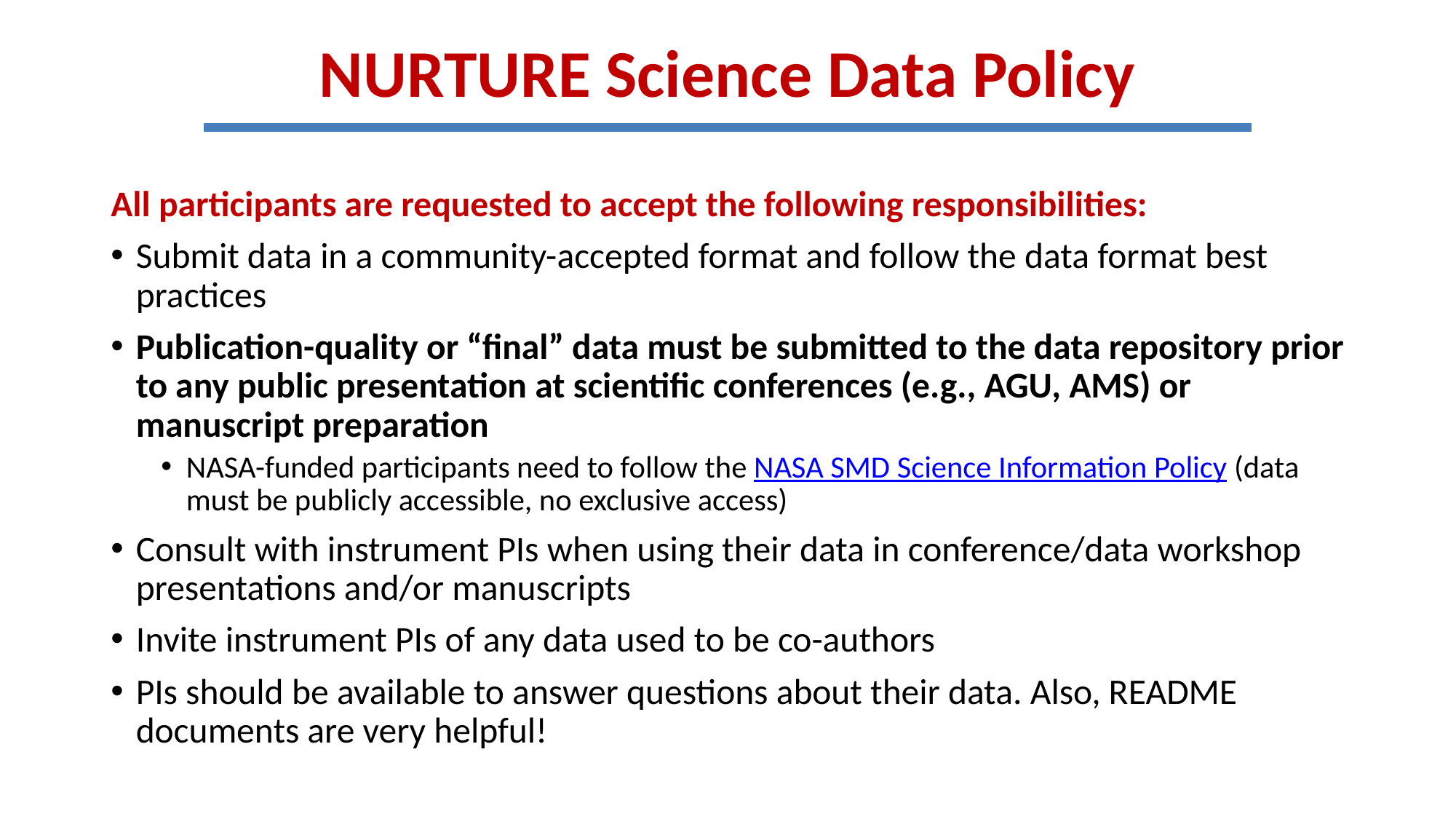

NURTURE Science Data Policy
All participants are requested to accept the following responsibilities:
Submit data in a community-accepted format and follow the data format best practices
Publication-quality or “final” data must be submitted to the data repository prior to any public presentation at scientific conferences (e.g., AGU, AMS) or manuscript preparation
NASA-funded participants need to follow the NASA SMD Science Information Policy (data must be publicly accessible, no exclusive access)
Consult with instrument PIs when using their data in conference/data workshop presentations and/or manuscripts
Invite instrument PIs of any data used to be co-authors
PIs should be available to answer questions about their data. Also, README documents are very helpful!